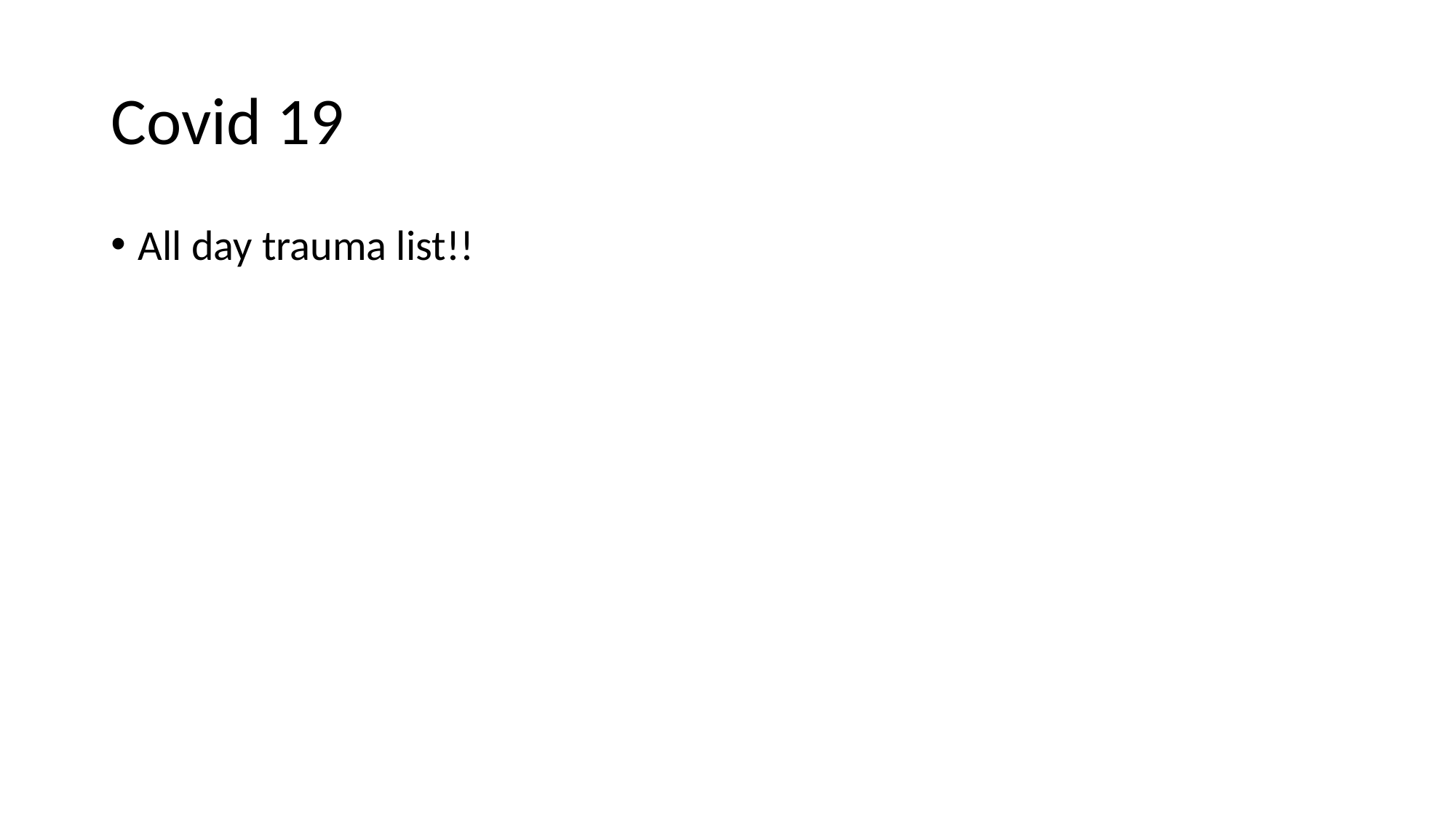

# Covid 19
All day trauma list!!